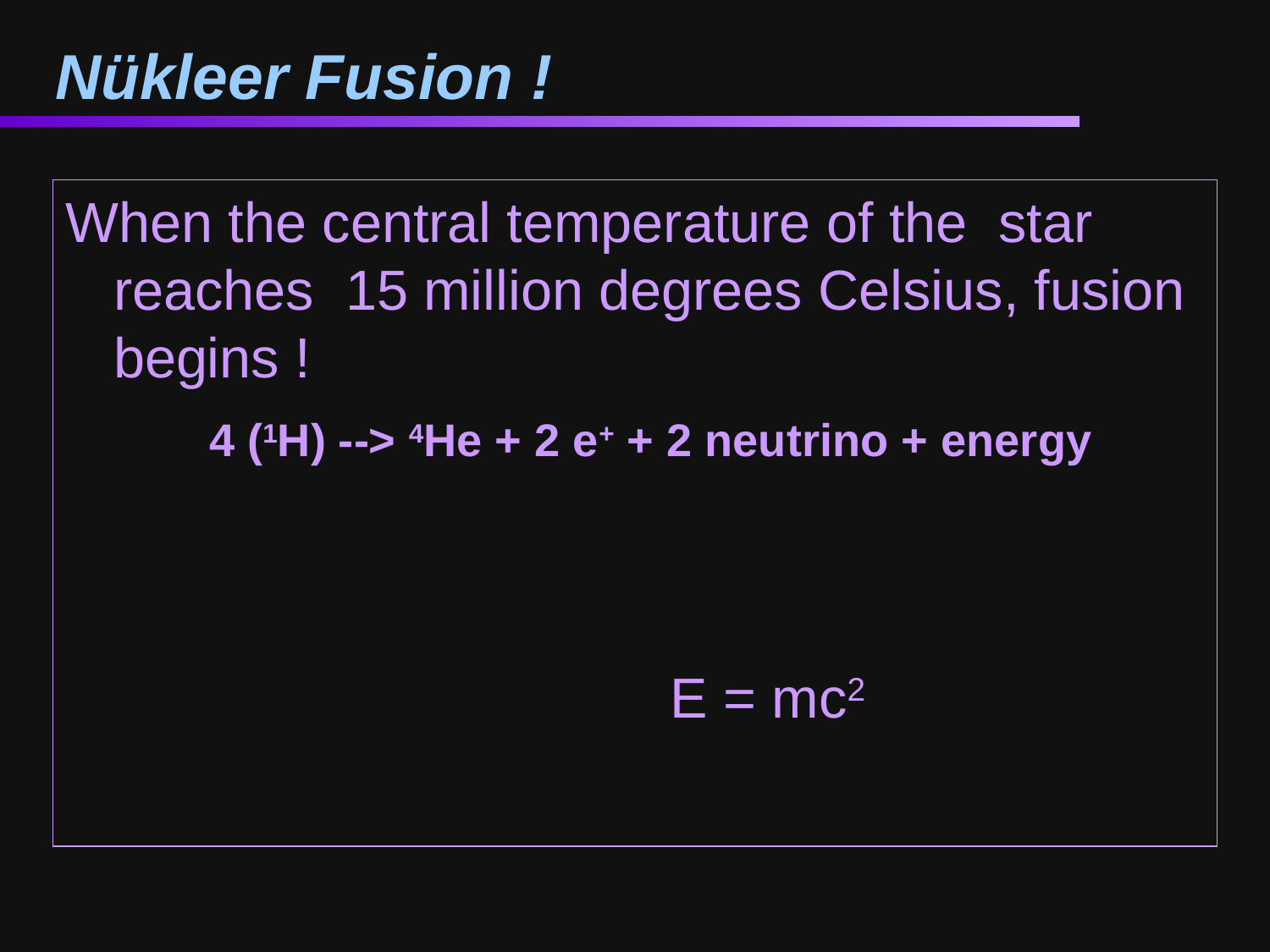

# Nükleer Fusion !
When the central temperature of the  star reaches  15 million degrees Celsius, fusion begins !
  4 (1H) --> 4He + 2 e+ + 2 neutrino + energy

E = mc2